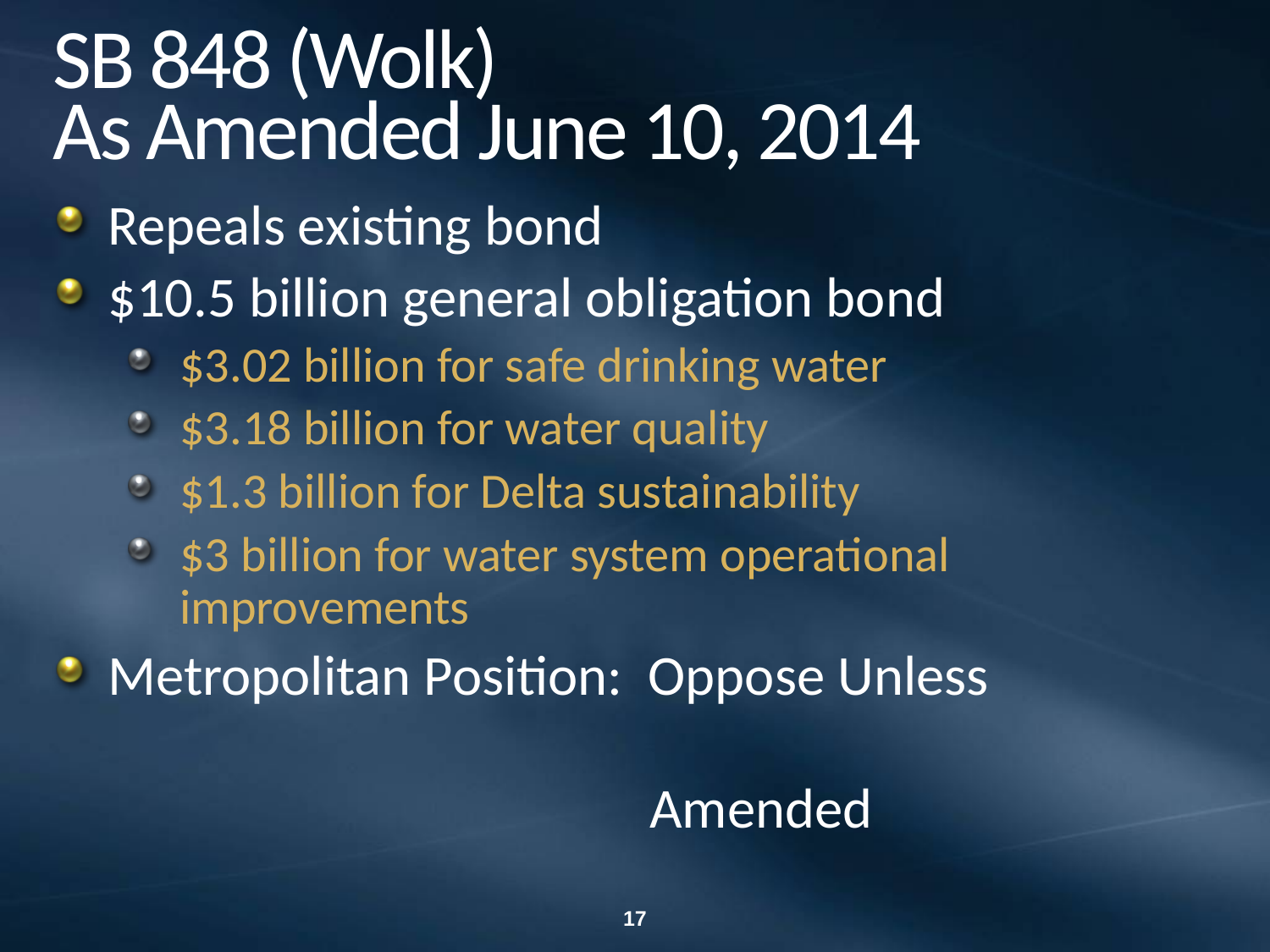

# SB 848 (Wolk) As Amended June 10, 2014
Repeals existing bond
$10.5 billion general obligation bond
$3.02 billion for safe drinking water
$3.18 billion for water quality
$1.3 billion for Delta sustainability
$3 billion for water system operational improvements
Metropolitan Position:  Oppose Unless
                                               Amended